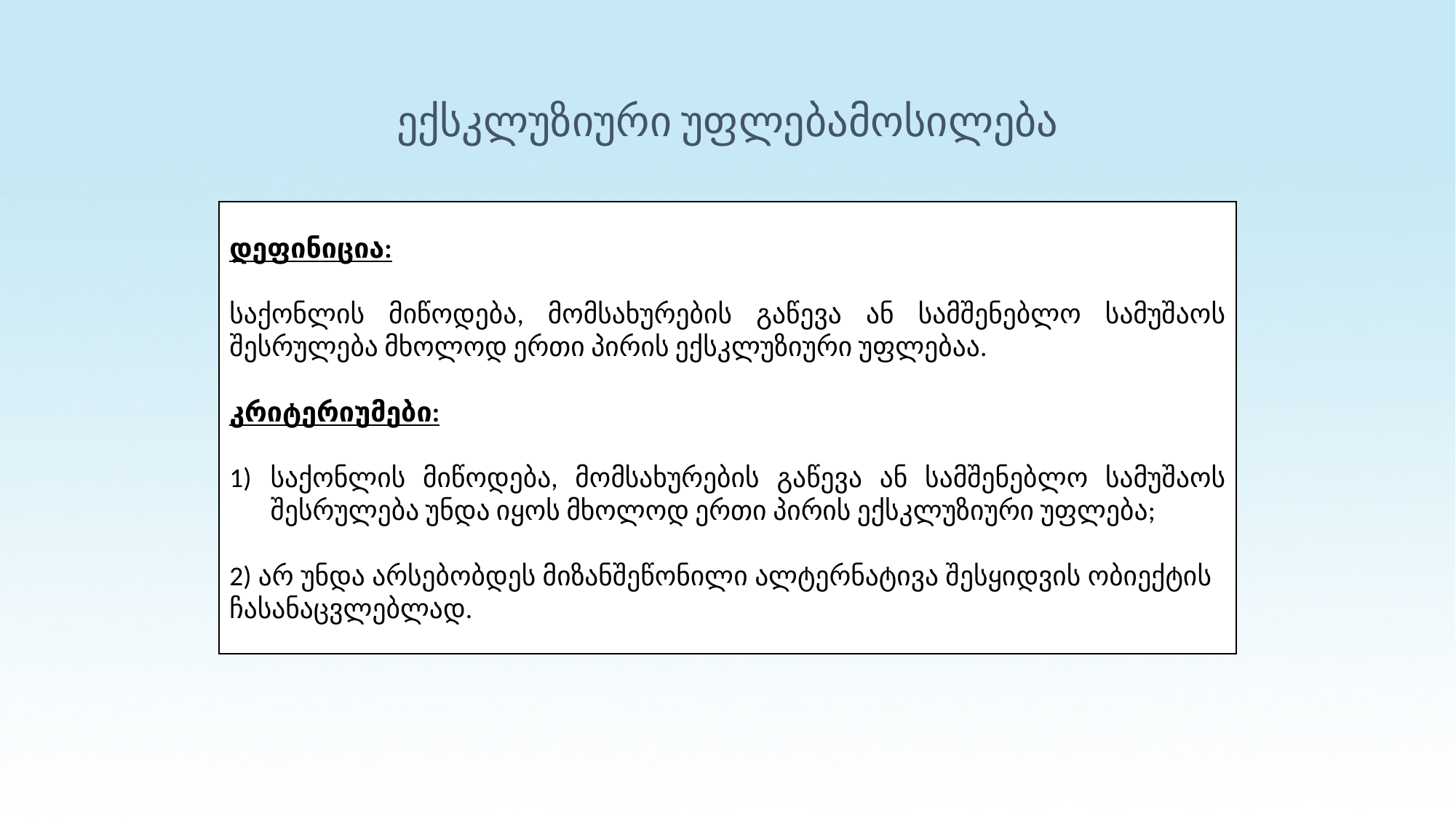

# ექსკლუზიური უფლებამოსილება

დეფინიცია:

საქონლის მიწოდება, მომსახურების გაწევა ან სამშენებლო სამუშაოს შესრულება მხოლოდ ერთი პირის ექსკლუზიური უფლებაა.

კრიტერიუმები:

საქონლის მიწოდება, მომსახურების გაწევა ან სამშენებლო სამუშაოს შესრულება უნდა იყოს მხოლოდ ერთი პირის ექსკლუზიური უფლება;

2) არ უნდა არსებობდეს მიზანშეწონილი ალტერნატივა შესყიდვის ობიექტის   ჩასანაცვლებლად.